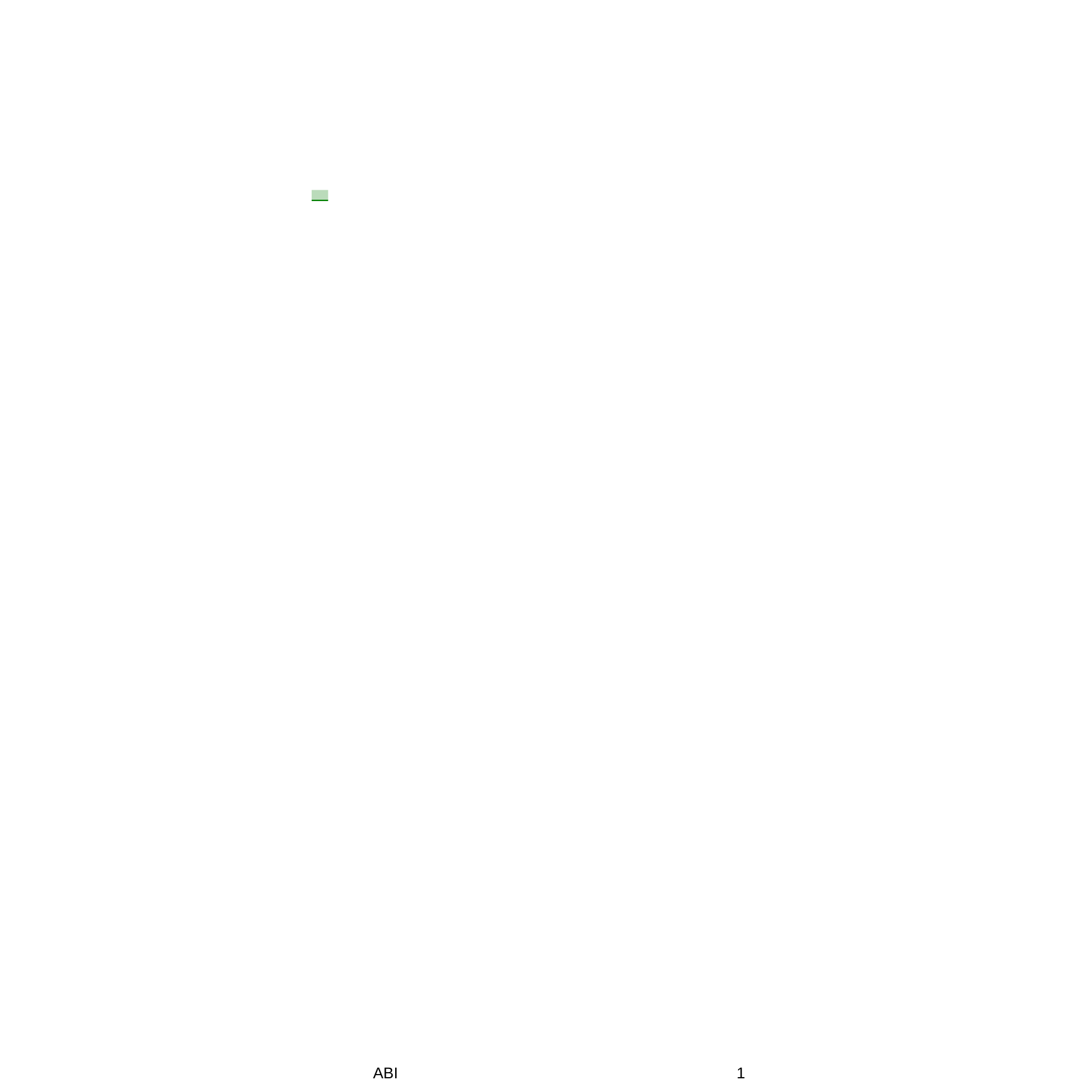

Tiratura:  n.d.	Giornale di Sicilia Palermo e Provincia	03-MAG-2016
Dati rilevati dagli Enti certificatori o autocertificati

Diffusione  12/2013:    20.823	da pag. 29
Lettori    Ed. I 2015:  147.000	foglio 1
Quotidiano  - Ed. Palermo	Dir. Resp.:  Antonio Ardizzone	www.datastampa.it

ABI
1